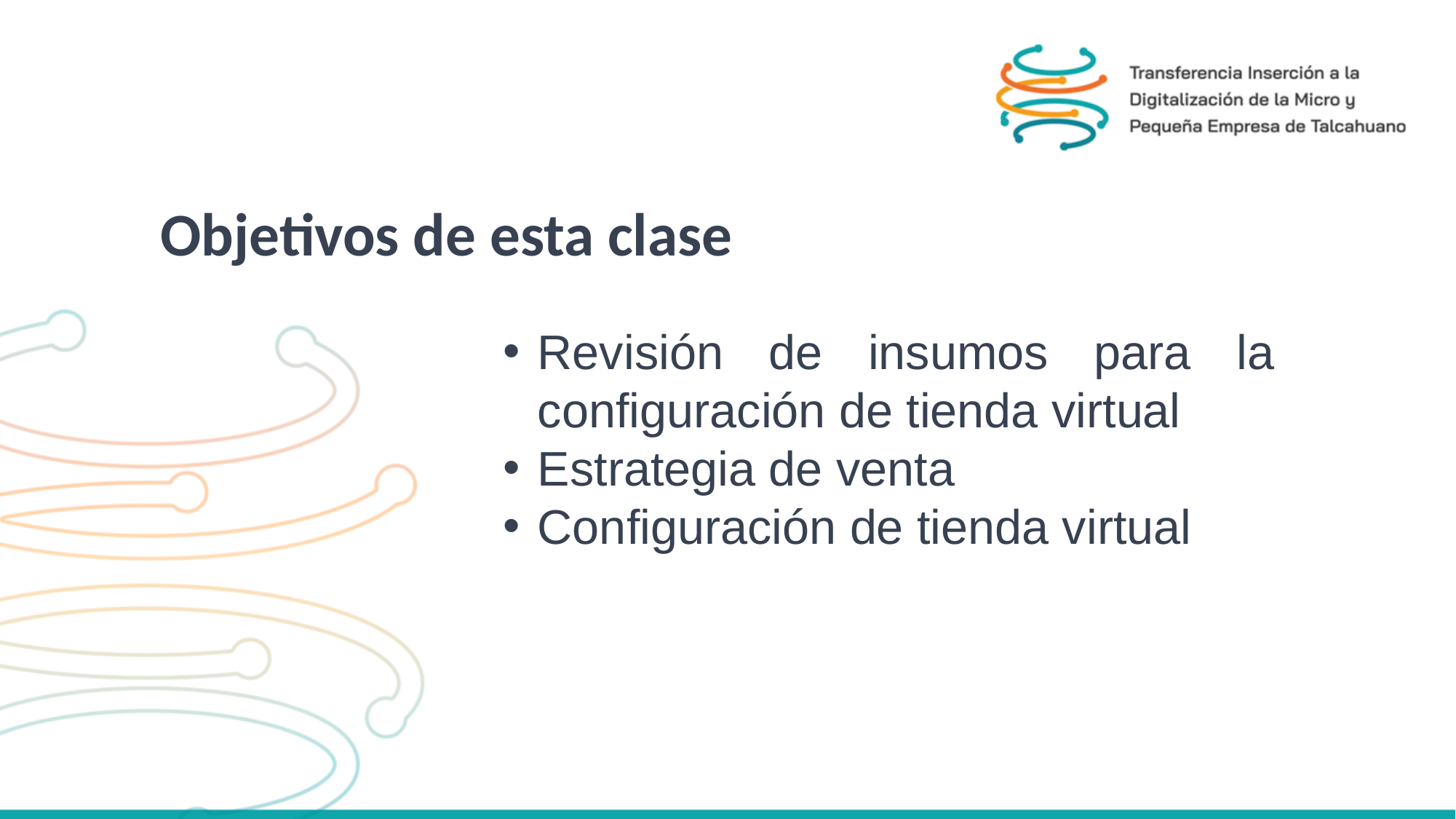

Objetivos de esta clase
Revisión de insumos para la configuración de tienda virtual
Estrategia de venta
Configuración de tienda virtual